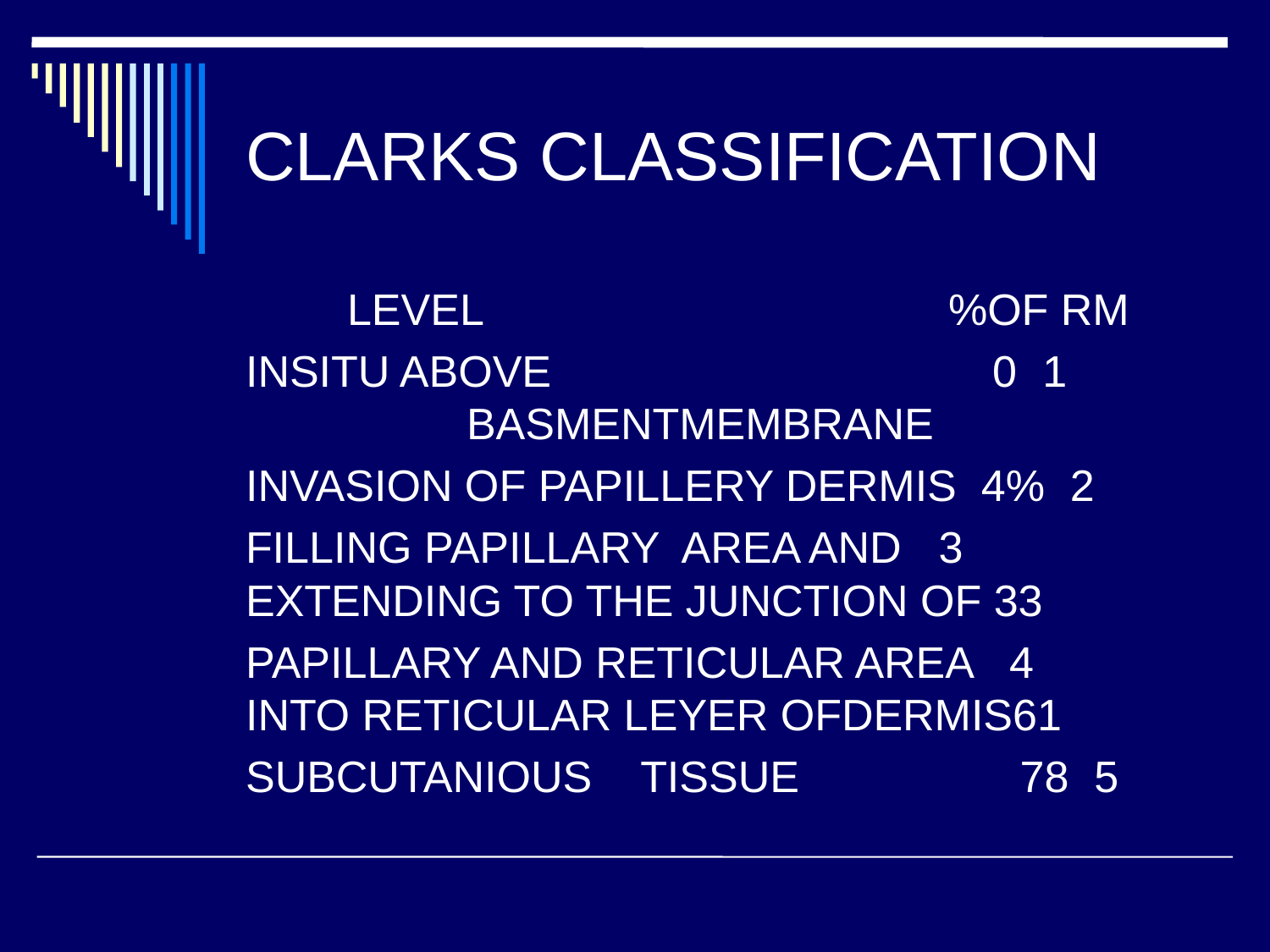

# CLARKS CLASSIFICATION
LEVEL                                      %OF RM
1  INSITU ABOVE                                    0 BASMENTMEMBRANE
2  INVASION OF PAPILLERY DERMIS  4%
3   FILLING PAPILLARY  AREA AND EXTENDING TO THE JUNCTION OF 33
4   PAPILLARY AND RETICULAR AREA INTO RETICULAR LEYER OFDERMIS61
5  SUBCUTANIOUS    TISSUE                  78